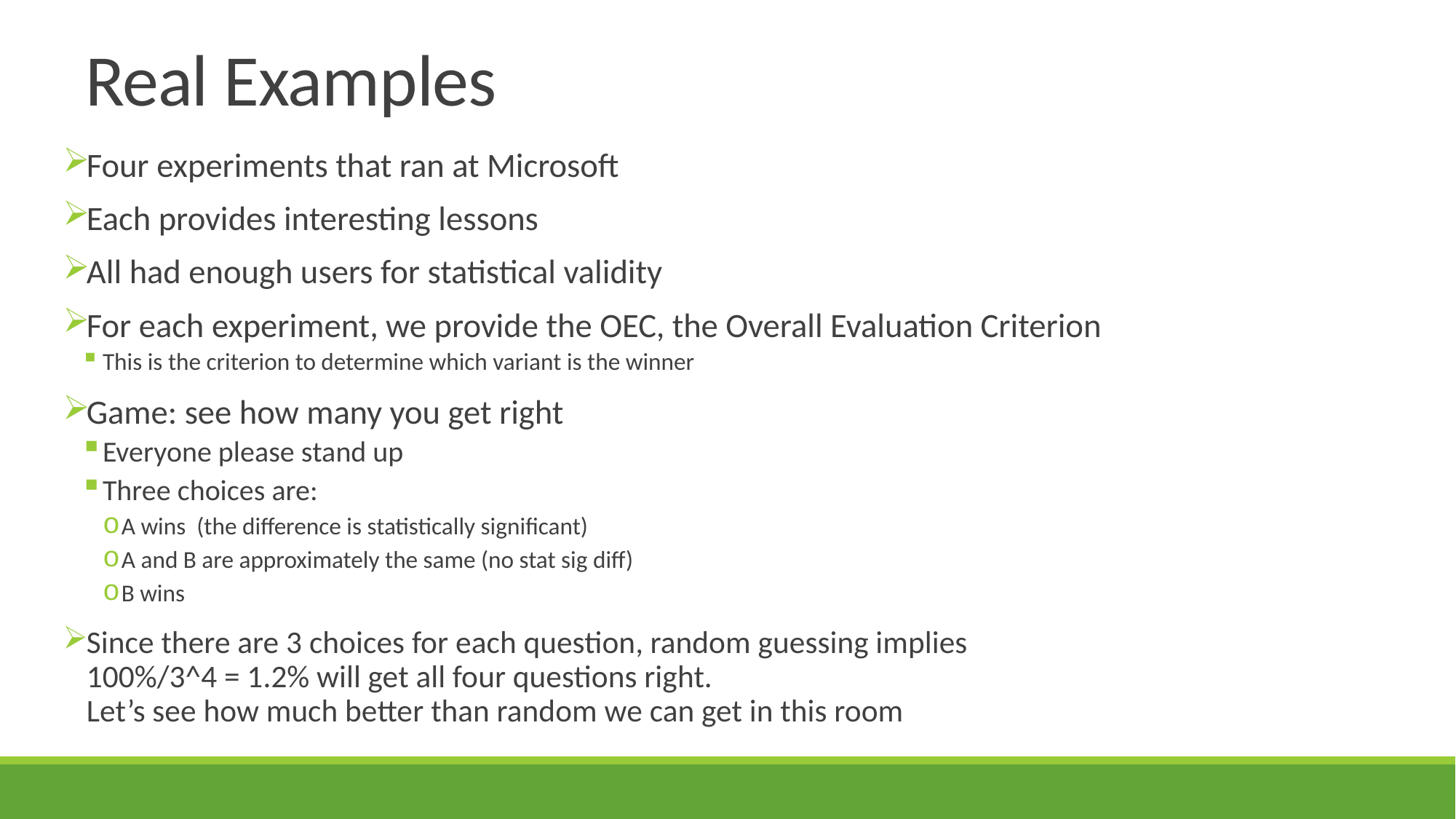

10
# Real Examples
Four experiments that ran at Microsoft
Each provides interesting lessons
All had enough users for statistical validity
For each experiment, we provide the OEC, the Overall Evaluation Criterion
This is the criterion to determine which variant is the winner
Game: see how many you get right
Everyone please stand up
Three choices are:
A wins  (the difference is statistically significant)
A and B are approximately the same (no stat sig diff)
B wins
Since there are 3 choices for each question, random guessing implies
100%/3^4 = 1.2% will get all four questions right.
Let’s see how much better than random we can get in this room